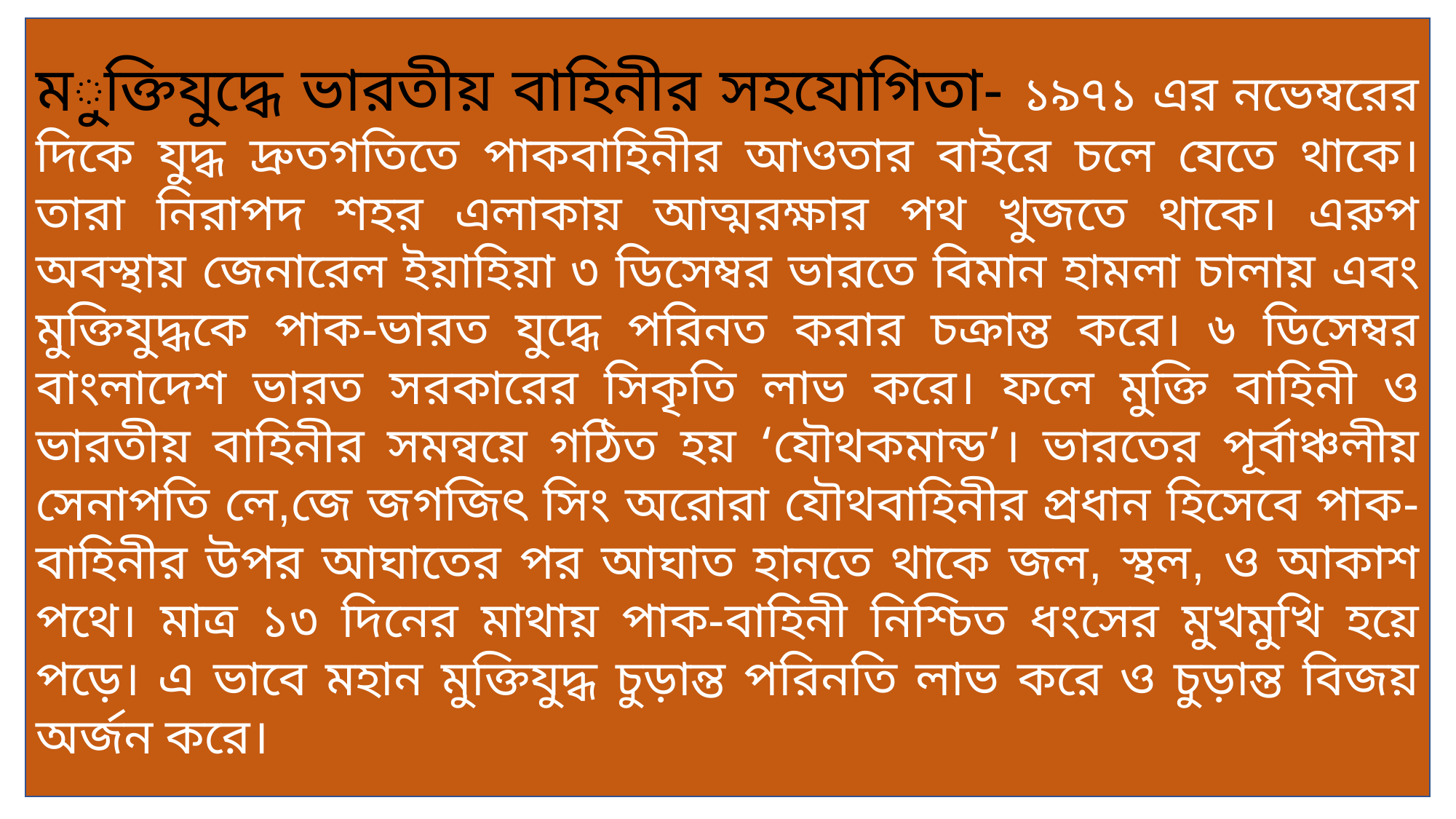

মুক্তিযুদ্ধে ভারতীয় বাহিনীর সহযোগিতা- ১৯৭১ এর নভেম্বরের দিকে যুদ্ধ দ্রুতগতিতে পাকবাহিনীর আওতার বাইরে চলে যেতে থাকে। তারা নিরাপদ শহর এলাকায় আত্মরক্ষার পথ খুজতে থাকে। এরুপ অবস্থায় জেনারেল ইয়াহিয়া ৩ ডিসেম্বর ভারতে বিমান হামলা চালায় এবং মুক্তিযুদ্ধকে পাক-ভারত যুদ্ধে পরিনত করার চক্রান্ত করে। ৬ ডিসেম্বর বাংলাদেশ ভারত সরকারের সিকৃতি লাভ করে। ফলে মুক্তি বাহিনী ও ভারতীয় বাহিনীর সমন্বয়ে গঠিত হয় ‘যৌথকমান্ড’। ভারতের পূর্বাঞ্চলীয় সেনাপতি লে,জে জগজিৎ সিং অরোরা যৌথবাহিনীর প্রধান হিসেবে পাক-বাহিনীর উপর আঘাতের পর আঘাত হানতে থাকে জল, স্থল, ও আকাশ পথে। মাত্র ১৩ দিনের মাথায় পাক-বাহিনী নিশ্চিত ধংসের মুখমুখি হয়ে পড়ে। এ ভাবে মহান মুক্তিযুদ্ধ চুড়ান্ত পরিনতি লাভ করে ও চুড়ান্ত বিজয় অর্জন করে।